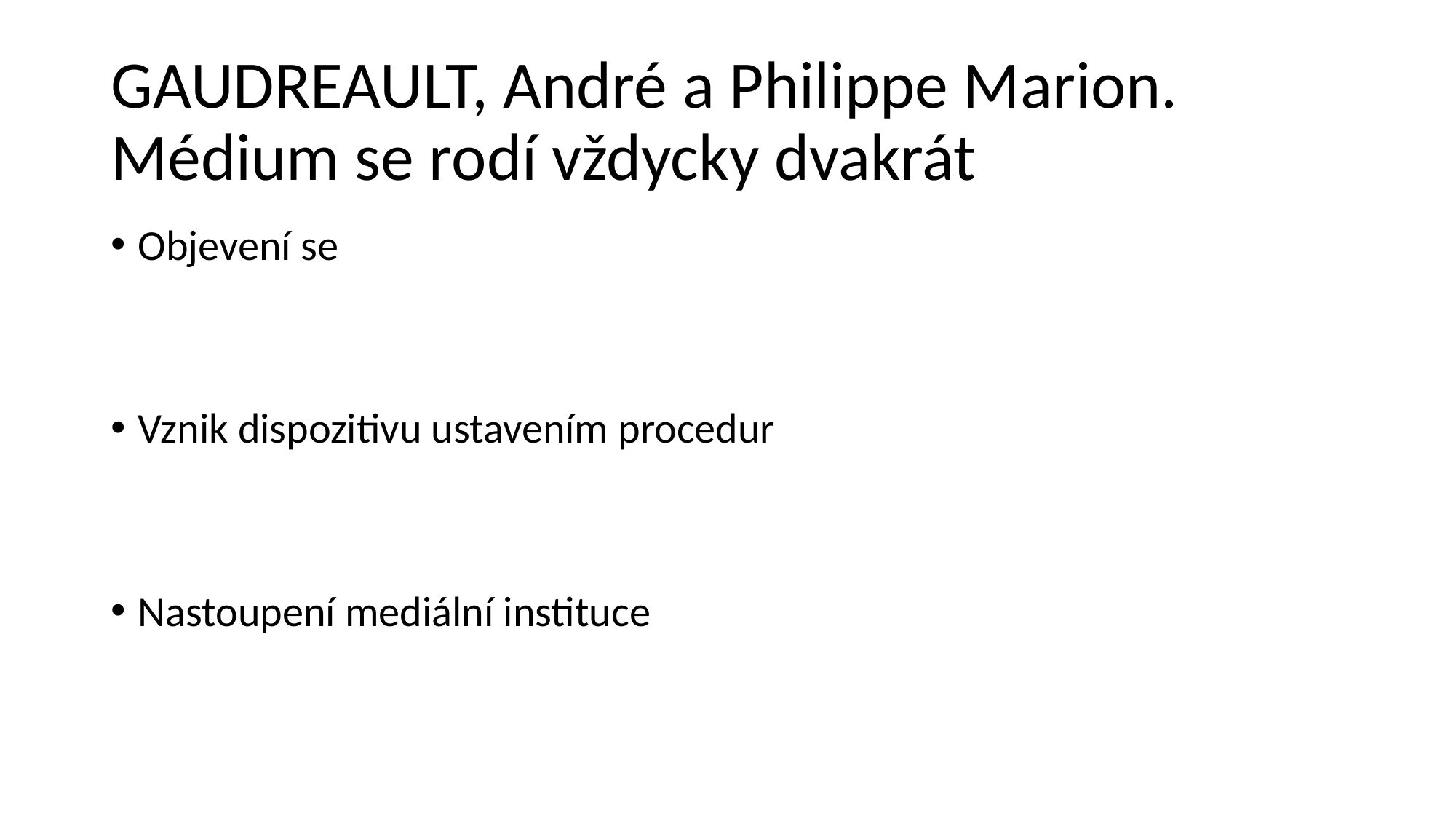

# GAUDREAULT, André a Philippe Marion. Médium se rodí vždycky dvakrát
Objevení se

Vznik dispozitivu ustavením procedur

Nastoupení mediální instituce